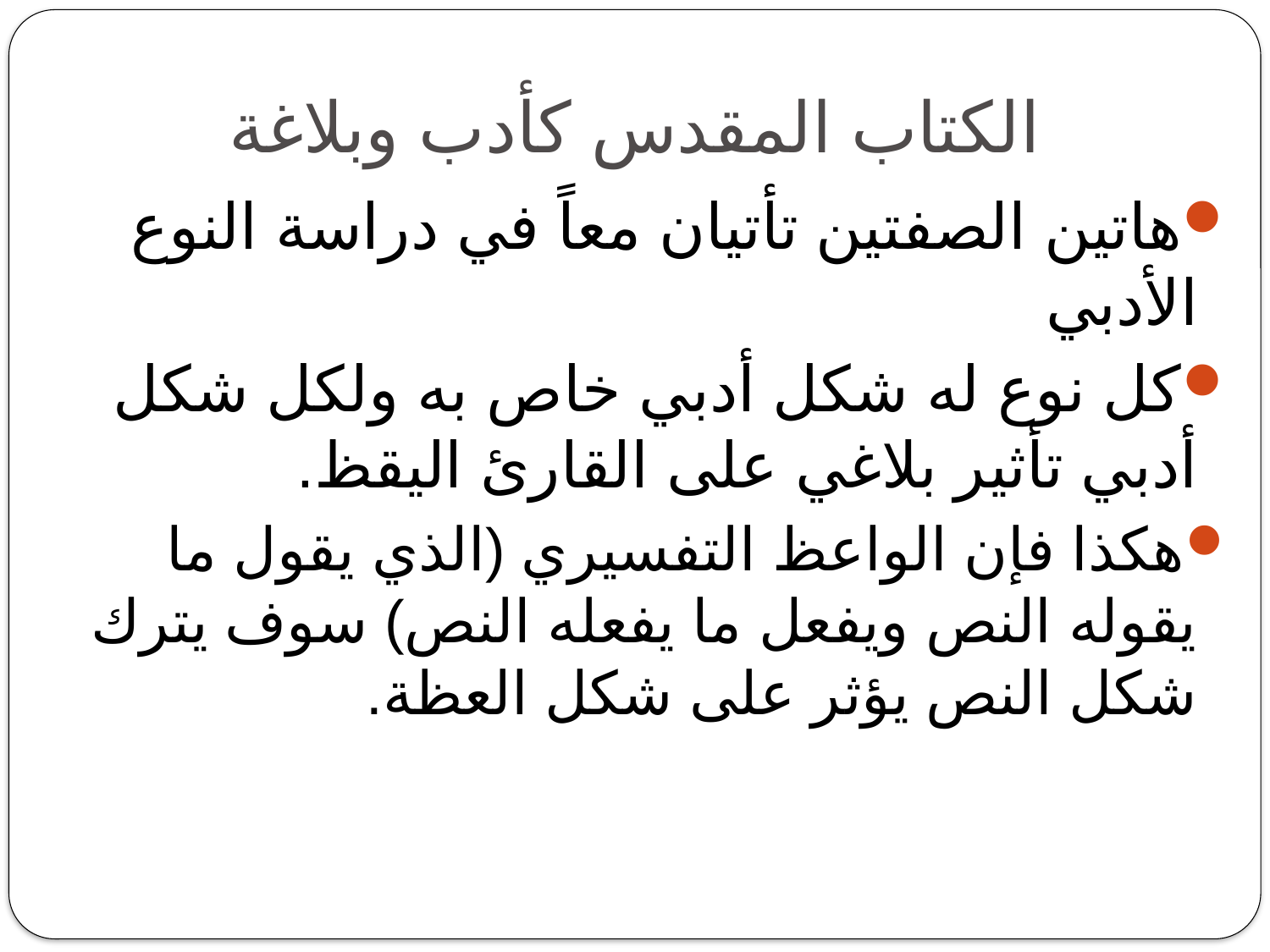

# الكتاب المقدس كأدب وبلاغة
هاتين الصفتين تأتيان معاً في دراسة النوع الأدبي
كل نوع له شكل أدبي خاص به ولكل شكل أدبي تأثير بلاغي على القارئ اليقظ.
هكذا فإن الواعظ التفسيري (الذي يقول ما يقوله النص ويفعل ما يفعله النص) سوف يترك شكل النص يؤثر على شكل العظة.